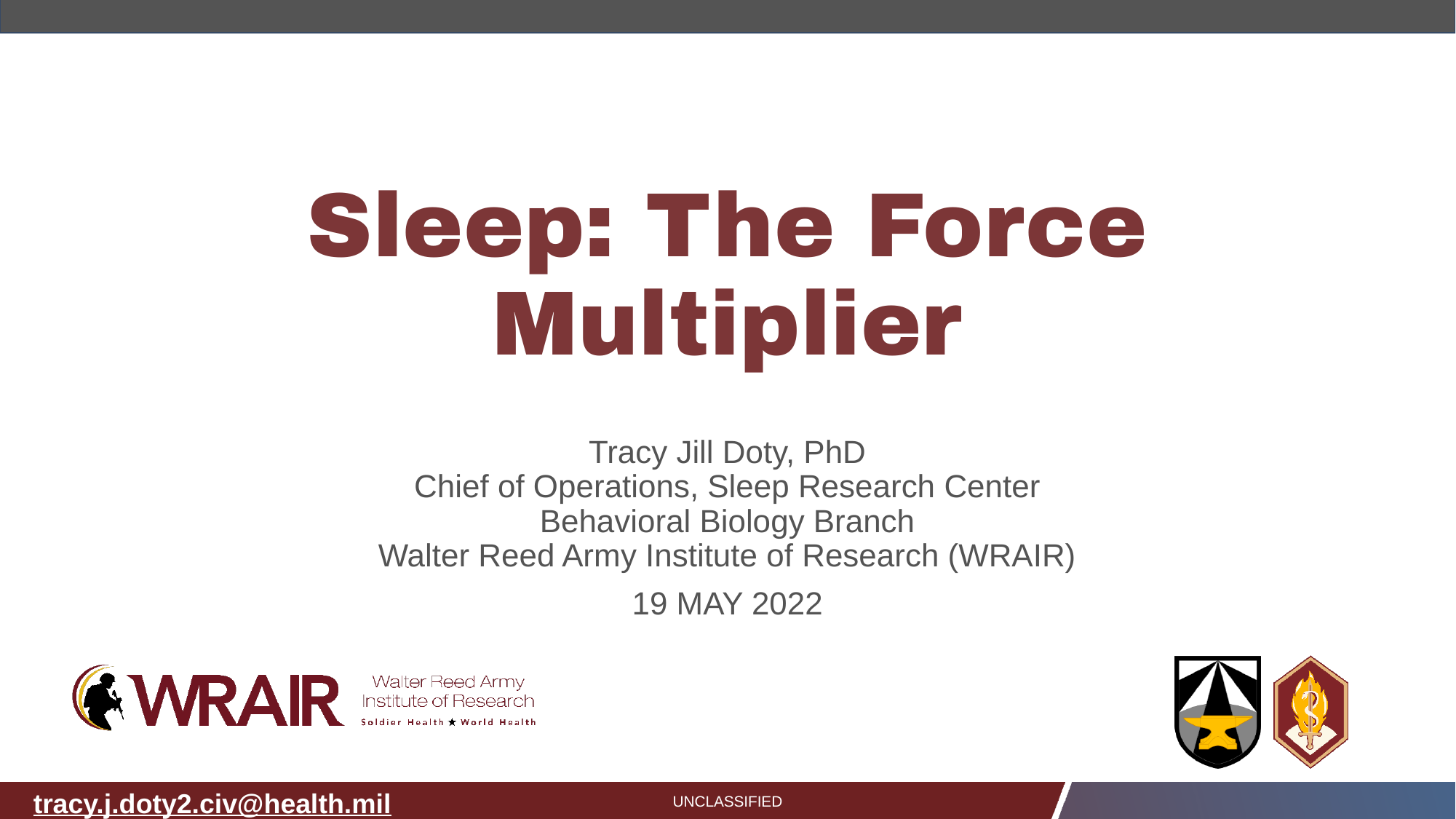

# Sleep: The Force Multiplier
Tracy Jill Doty, PhD
Chief of Operations, Sleep Research Center
Behavioral Biology Branch
Walter Reed Army Institute of Research (WRAIR)
19 MAY 2022
UNCLASSIFIED